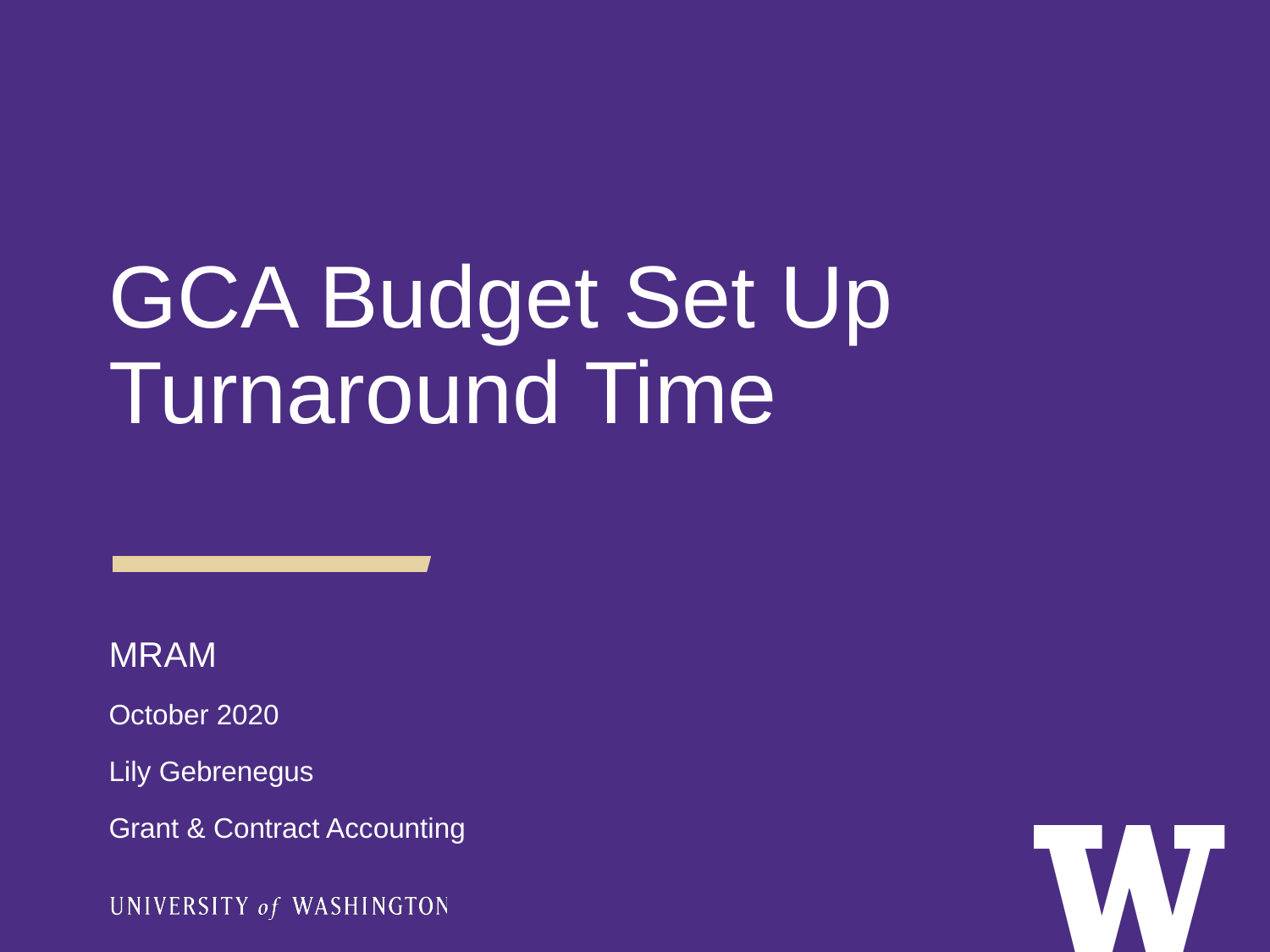

GCA Budget Set Up Turnaround Time
MRAM
October 2020
Lily Gebrenegus
Grant & Contract Accounting